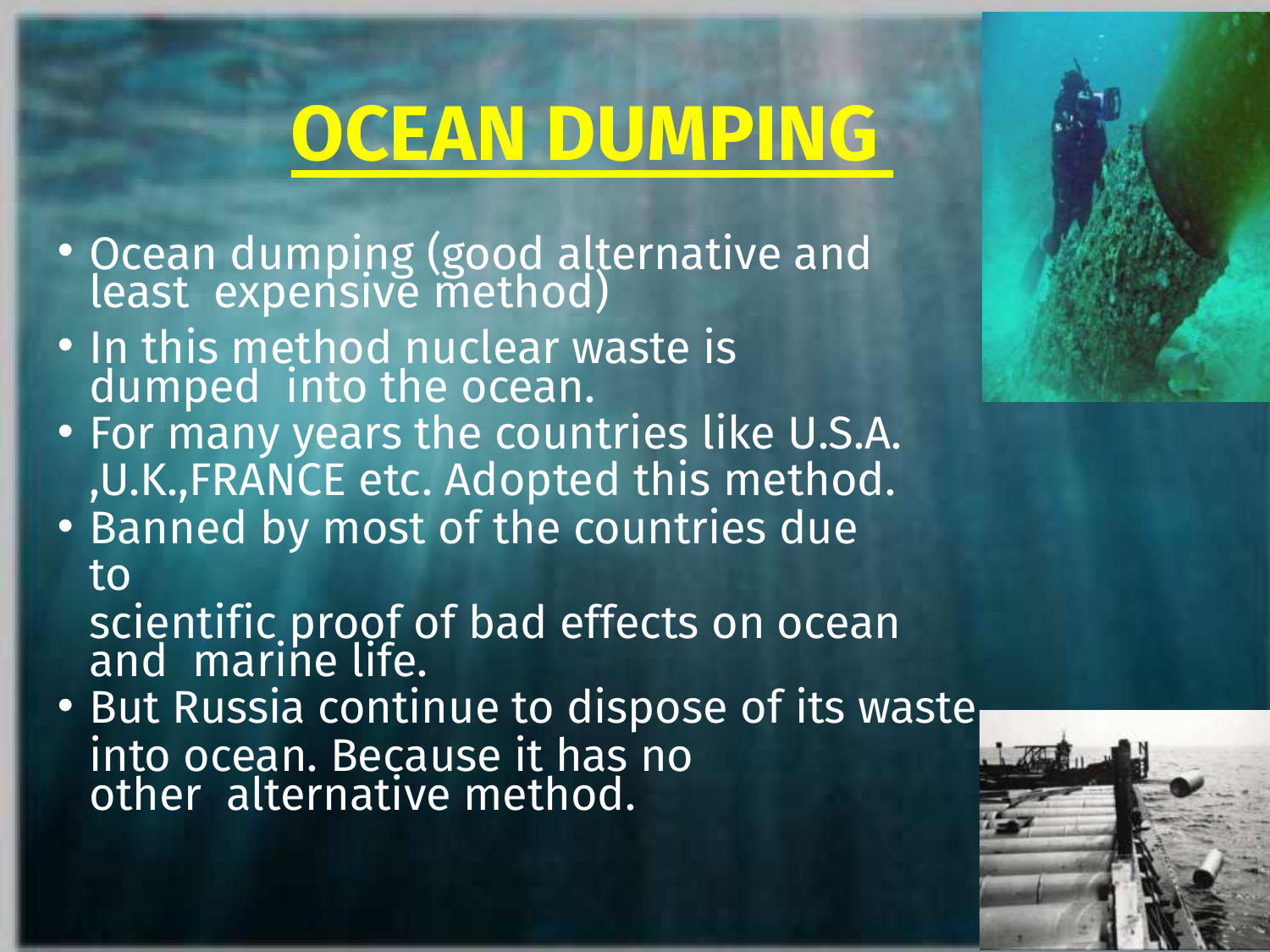

# OCEAN DUMPING

Ocean dumping (good alternative and least  expensive method)
In this method nuclear waste is dumped  into the ocean.
For many years the countries like U.S.A.
,U.K.,FRANCE etc. Adopted this method.
Banned by most of the countries due to
scientific proof of bad effects on ocean and  marine life.
But Russia continue to dispose of its waste
into ocean. Because it has no other  alternative method.